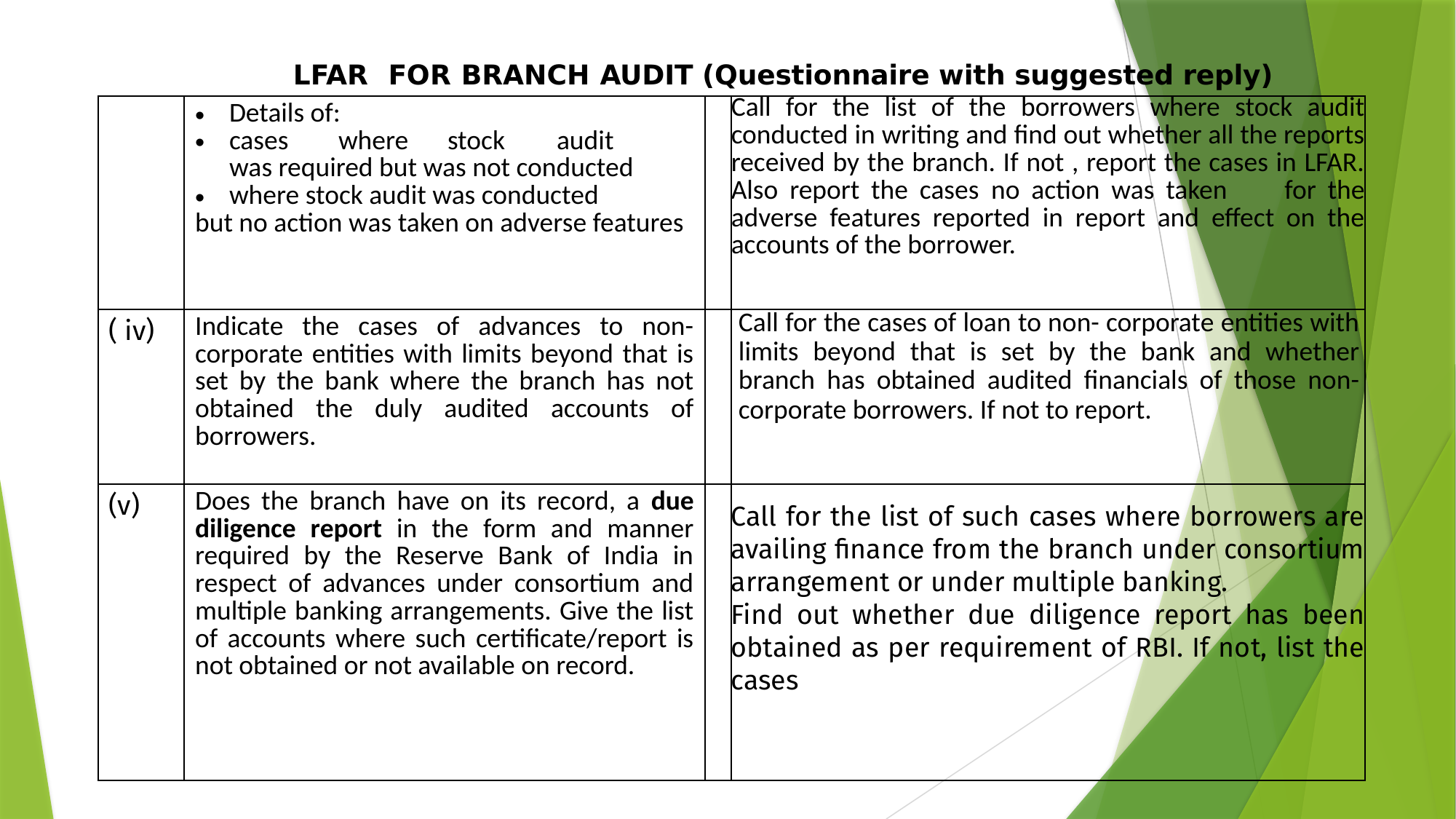

LFAR  FOR BRANCH AUDIT (Questionnaire with suggested reply)
|  | Details of: cases where stock audit was required but was not conducted where stock audit was conducted but no action was taken on adverse features |  | Call for the list of the borrowers where stock audit conducted in writing and find out whether all the reports received by the branch. If not , report the cases in LFAR. Also report the cases no action was taken for the adverse features reported in report and effect on the accounts of the borrower. |
| --- | --- | --- | --- |
| ( iv) | Indicate the cases of advances to non- corporate entities with limits beyond that is set by the bank where the branch has not obtained the duly audited accounts of borrowers. |  | Call for the cases of loan to non- corporate entities with limits beyond that is set by the bank and whether branch has obtained audited financials of those non-corporate borrowers. If not to report. |
| (v) | Does the branch have on its record, a due diligence report in the form and manner required by the Reserve Bank of India in respect of advances under consortium and multiple banking arrangements. Give the list of accounts where such certificate/report is not obtained or not available on record. |  | Call for the list of such cases where borrowers are availing finance from the branch under consortium arrangement or under multiple banking. Find out whether due diligence report has been obtained as per requirement of RBI. If not, list the cases |